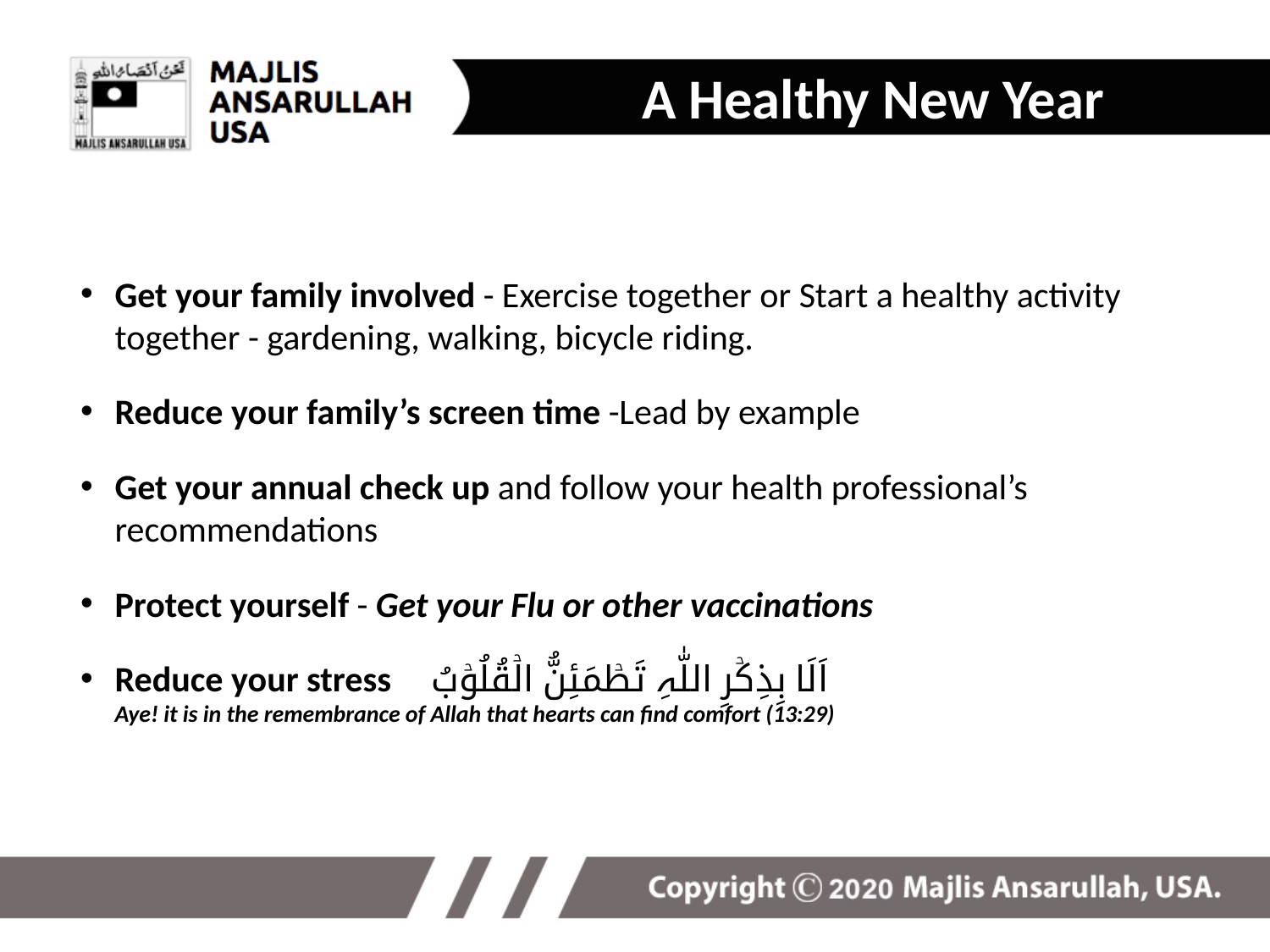

A Healthy New Year
Get your family involved - Exercise together or Start a healthy activity together - gardening, walking, bicycle riding.
Reduce your family’s screen time -Lead by example
Get your annual check up and follow your health professional’s recommendations
Protect yourself - Get your Flu or other vaccinations
Reduce your stress     اَلَا بِذِکۡرِ اللّٰہِ تَطۡمَئِنُّ الۡقُلُوۡبُ
Aye! it is in the remembrance of Allah that hearts can find comfort (13:29)